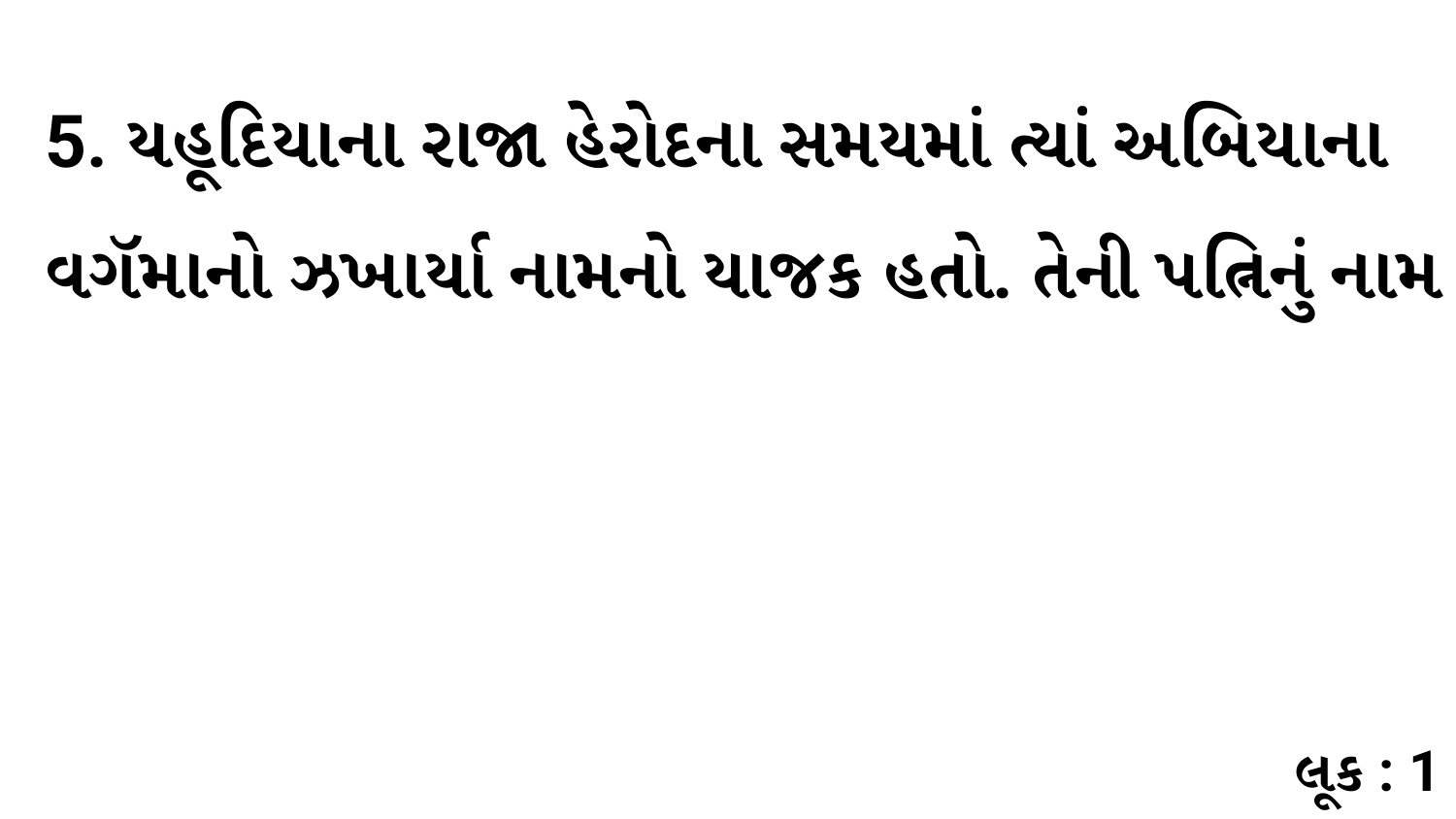

5. યહૂદિયાના રાજા હેરોદના સમયમાં ત્યાં અબિયાના વગૅમાનો ઝખાર્યા નામનો યાજક હતો. તેની પત્નિનું નામ
લૂક : 1